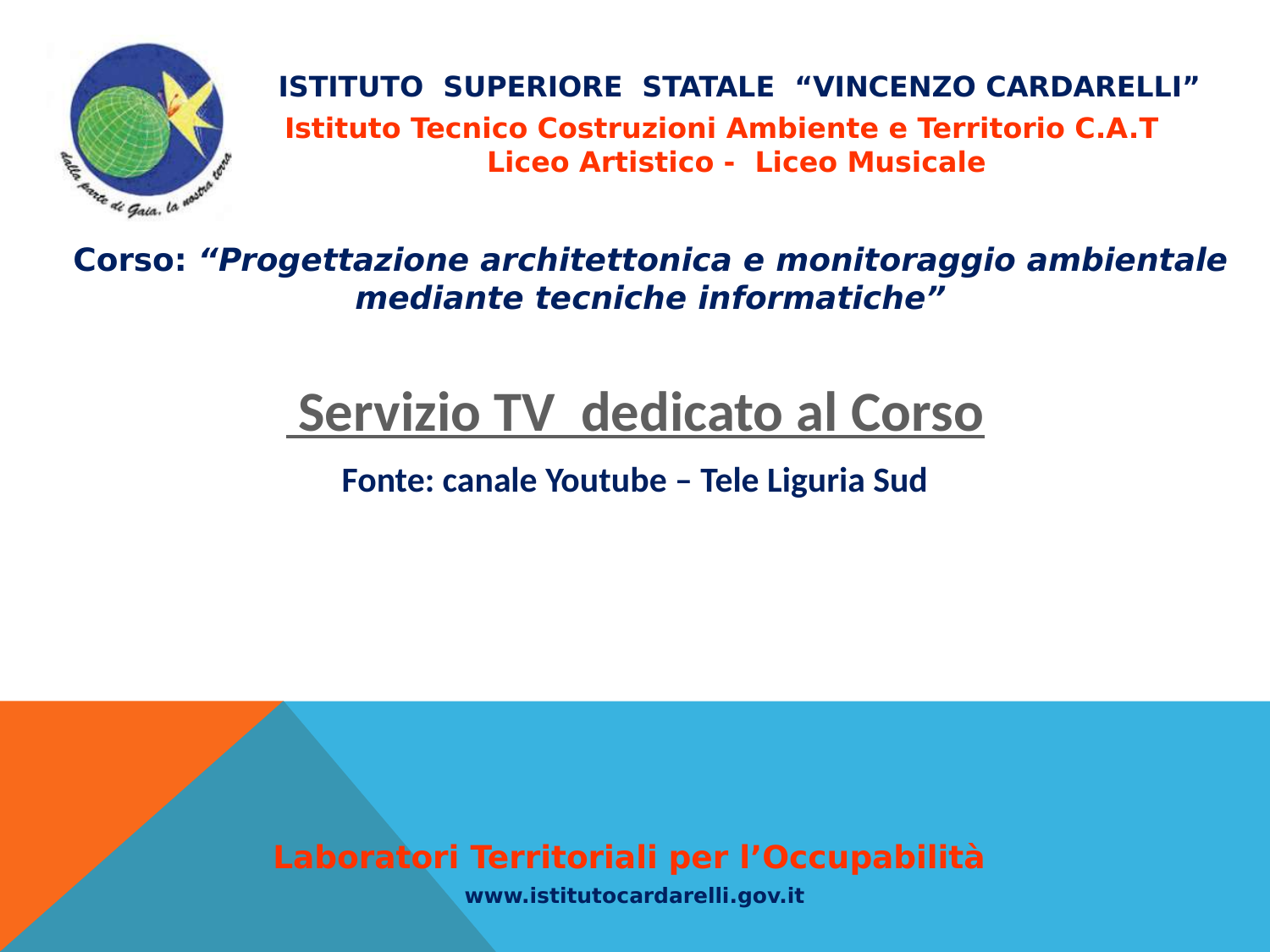

Istituto  Superiore  Statale  “Vincenzo Cardarelli”
Istituto Tecnico Costruzioni Ambiente e Territorio C.A.T
  Liceo Artistico -  Liceo Musicale
 Corso: “Progettazione architettonica e monitoraggio ambientale
mediante tecniche informatiche”

 Servizio TV  dedicato al Corso
Fonte: canale Youtube – Tele Liguria Sud
Laboratori Territoriali per l’Occupabilità

www.istitutocardarelli.gov.it